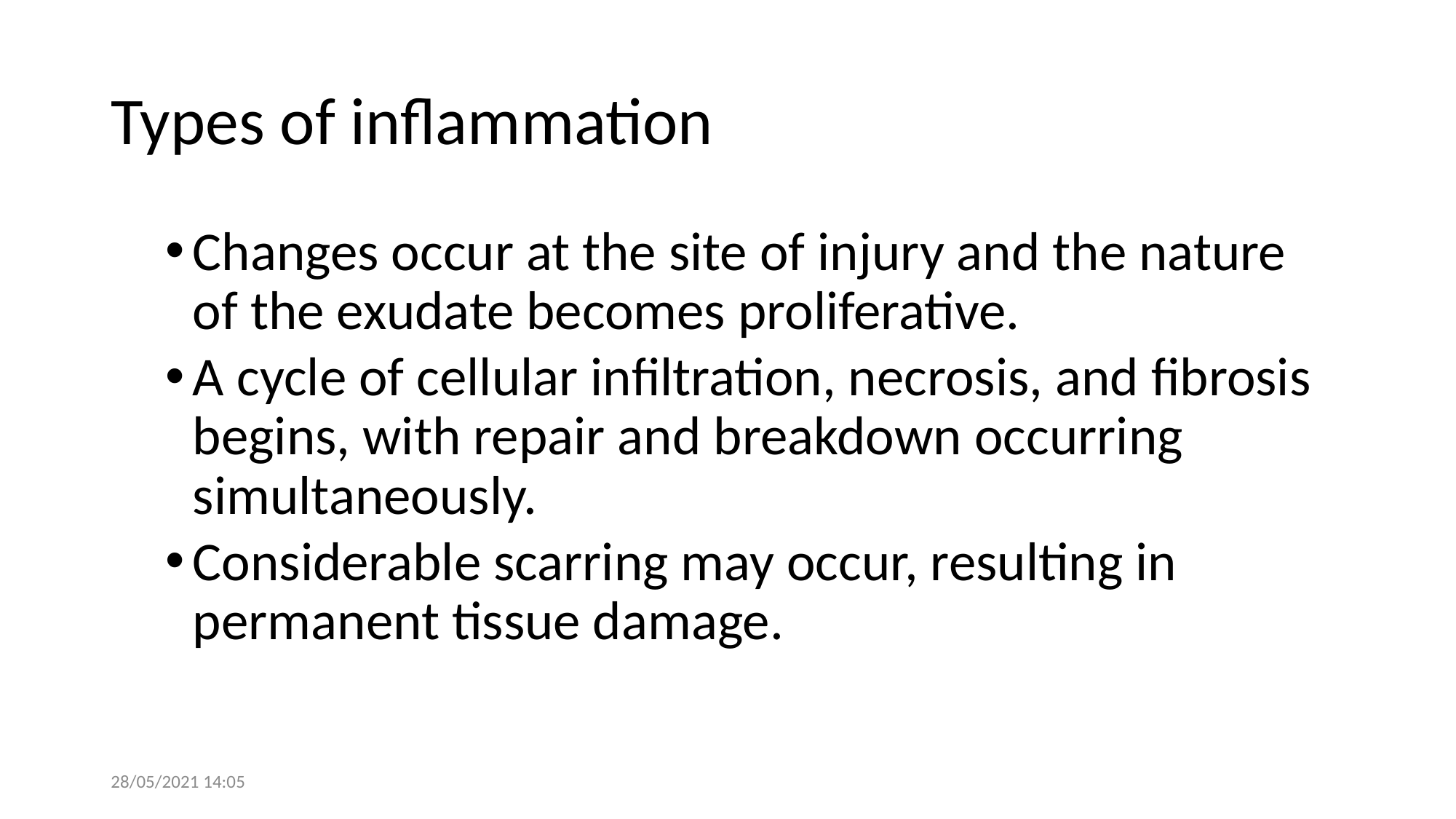

# Types of inflammation
Changes occur at the site of injury and the nature of the exudate becomes proliferative.
A cycle of cellular infiltration, necrosis, and fibrosis begins, with repair and breakdown occurring simultaneously.
Considerable scarring may occur, resulting in permanent tissue damage.

28/05/2021 14:05